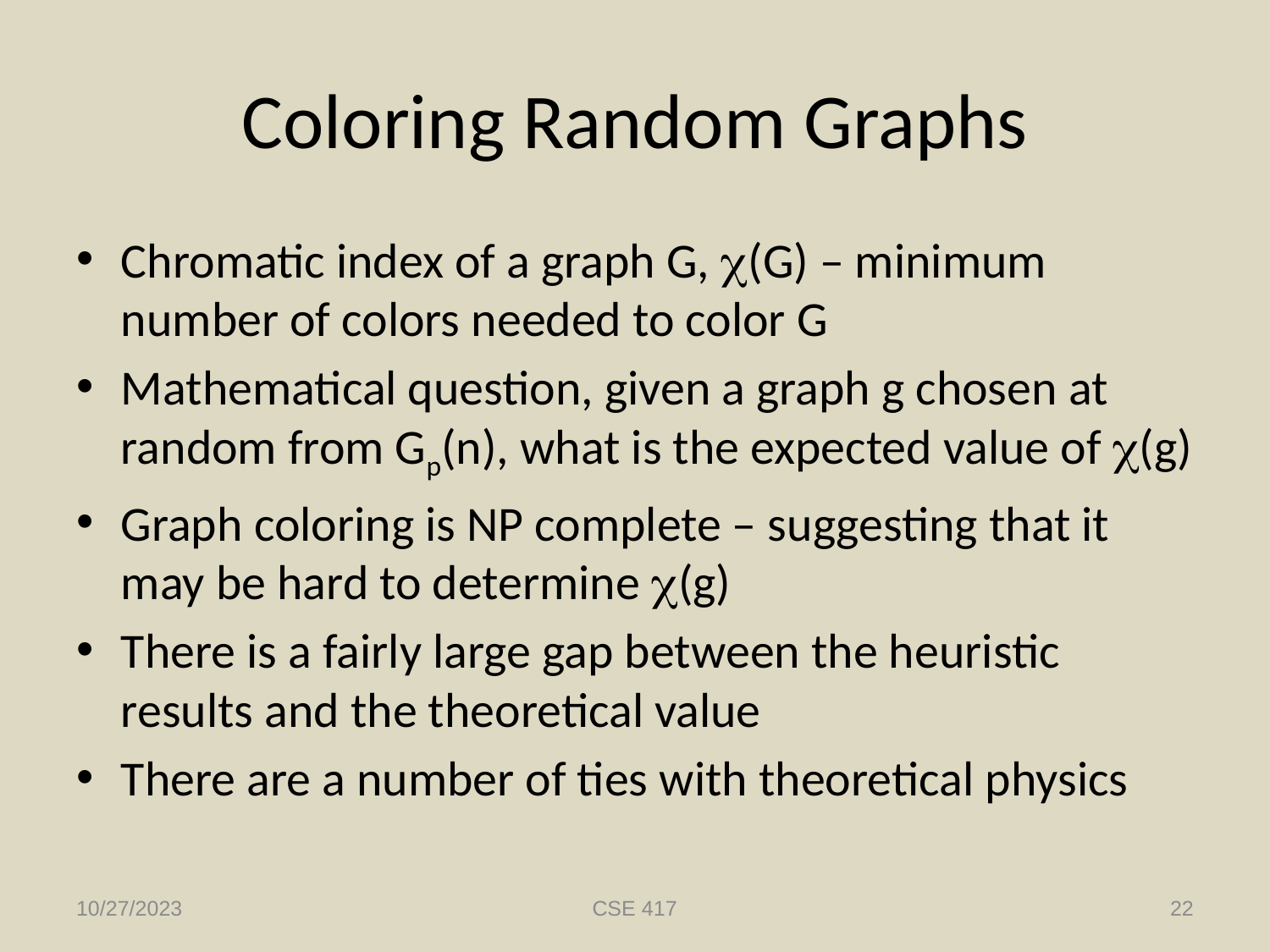

# Coloring Random Graphs
Chromatic index of a graph G, χ(G) – minimum number of colors needed to color G
Mathematical question, given a graph g chosen at random from Gp(n), what is the expected value of χ(g)
Graph coloring is NP complete – suggesting that it may be hard to determine χ(g)
There is a fairly large gap between the heuristic results and the theoretical value
There are a number of ties with theoretical physics
10/27/2023
CSE 417
22